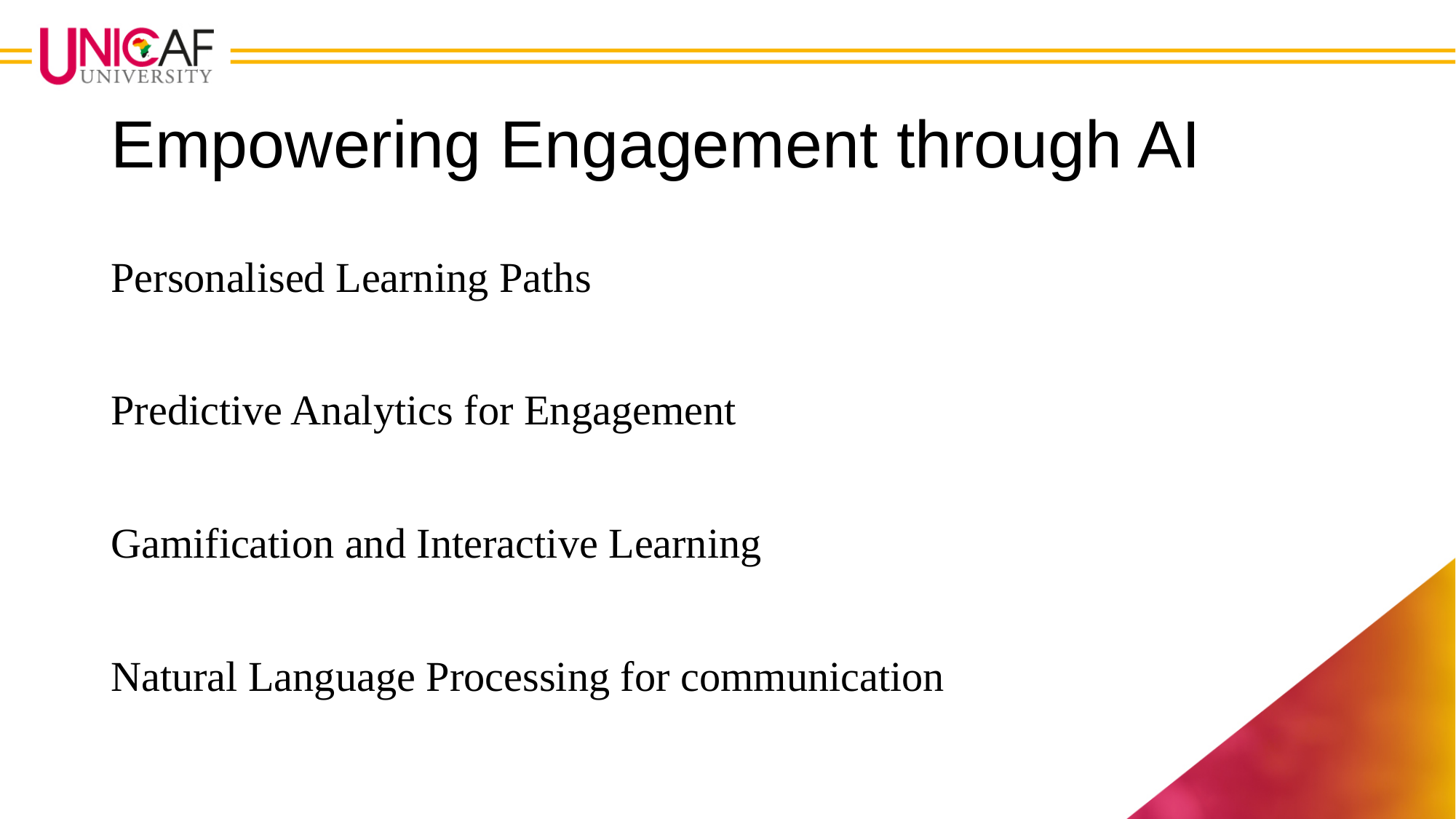

# Empowering Engagement through AI
Personalised Learning Paths

Predictive Analytics for Engagement

Gamification and Interactive Learning

Natural Language Processing for communication